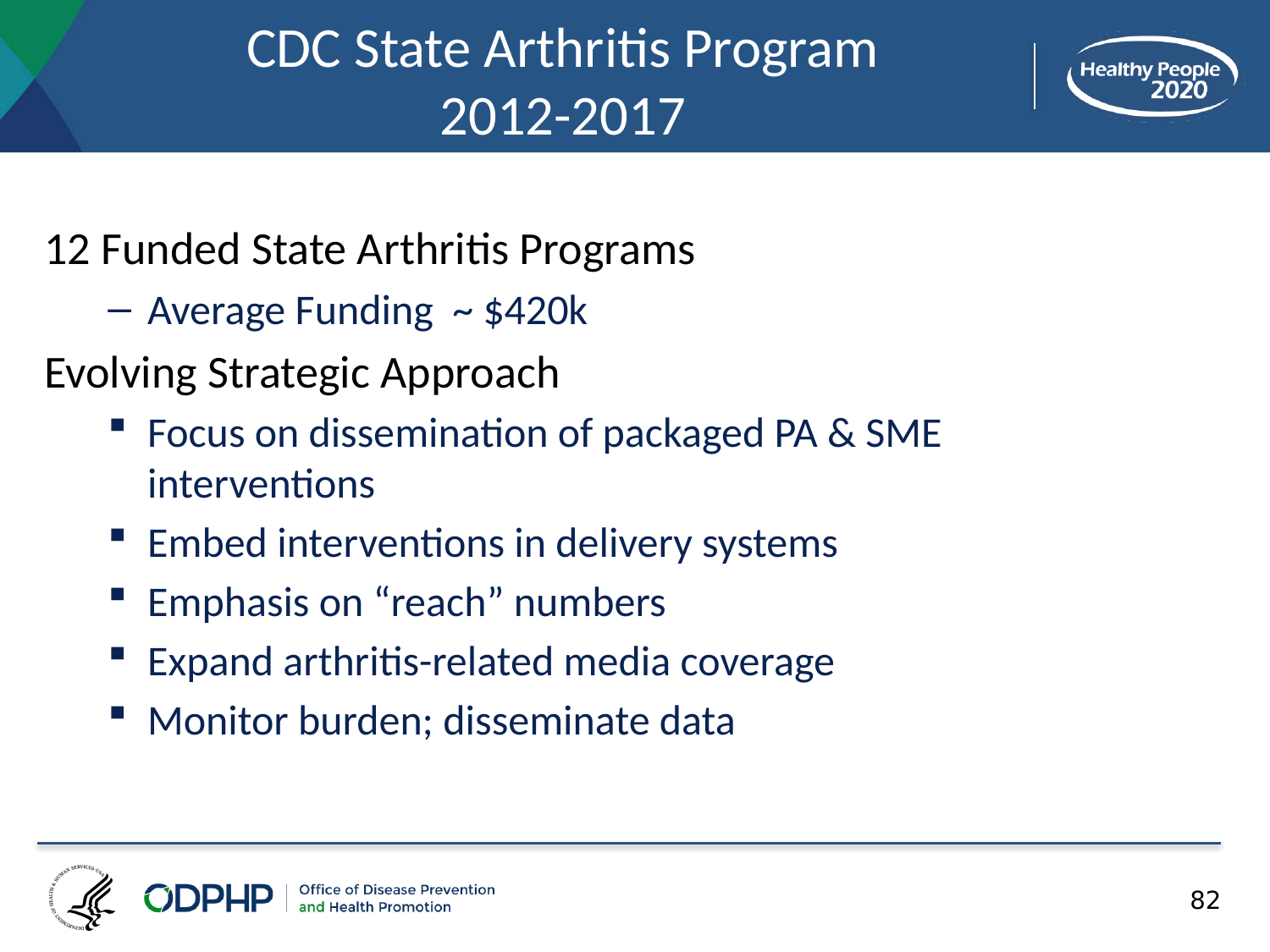

# CDC State Arthritis Program 2012-2017
12 Funded State Arthritis Programs
Average Funding  ~ $420k
Evolving Strategic Approach
Focus on dissemination of packaged PA & SME interventions
Embed interventions in delivery systems
Emphasis on “reach” numbers
Expand arthritis-related media coverage
Monitor burden; disseminate data

82